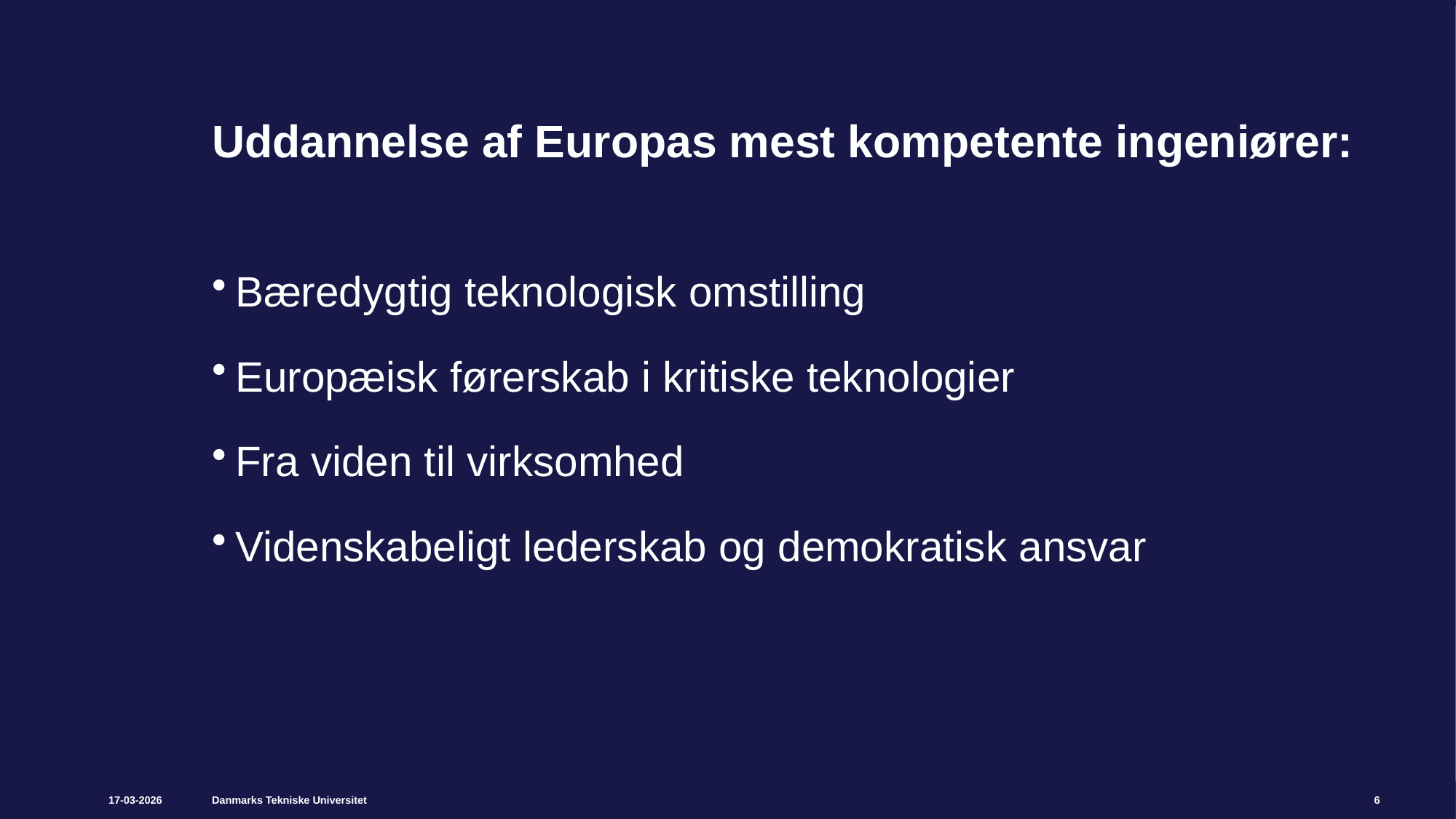

# Uddannelse af Europas mest kompetente ingeniører:
Bæredygtig teknologisk omstilling
Europæisk førerskab i kritiske teknologier
Fra viden til virksomhed
Videnskabeligt lederskab og demokratisk ansvar
17-03-2026
6